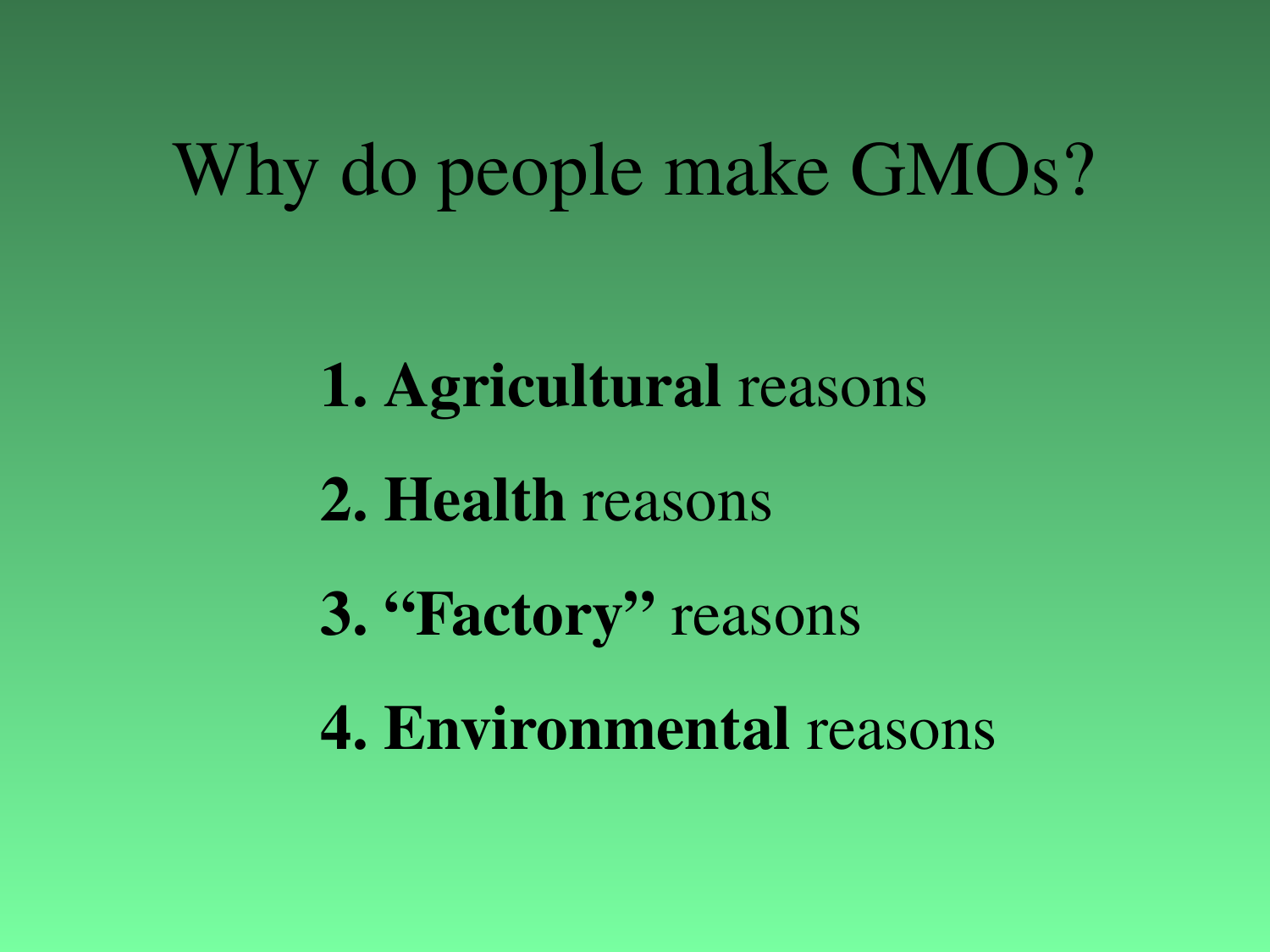

# Why do people make GMOs?
Agricultural reasons
Health reasons
“Factory” reasons
Environmental reasons